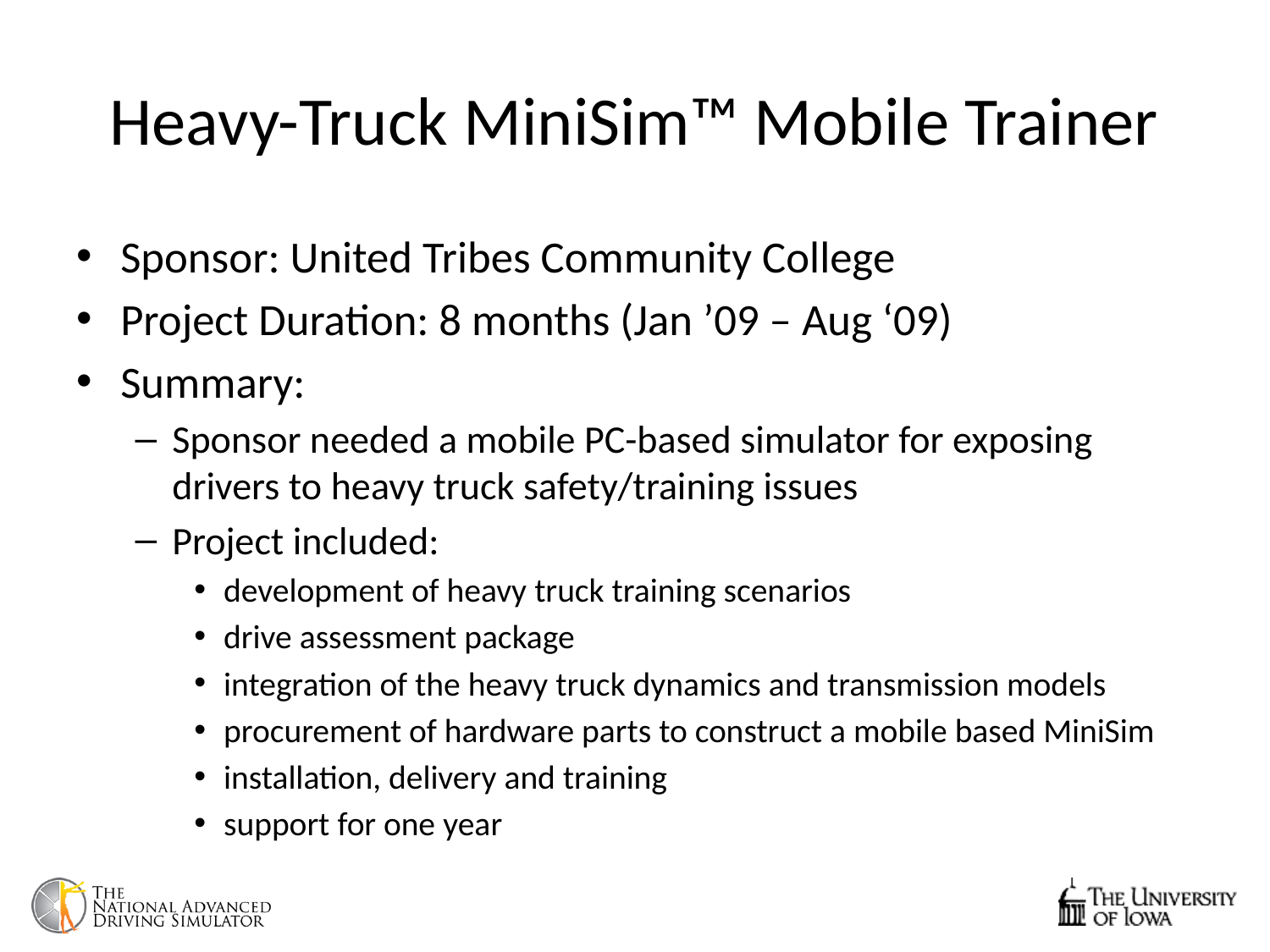

# Heavy-Truck MiniSim™ Mobile Trainer
Sponsor: United Tribes Community College
Project Duration: 8 months (Jan ’09 – Aug ‘09)
Summary:
Sponsor needed a mobile PC-based simulator for exposing drivers to heavy truck safety/training issues
Project included:
development of heavy truck training scenarios
drive assessment package
integration of the heavy truck dynamics and transmission models
procurement of hardware parts to construct a mobile based MiniSim
installation, delivery and training
support for one year